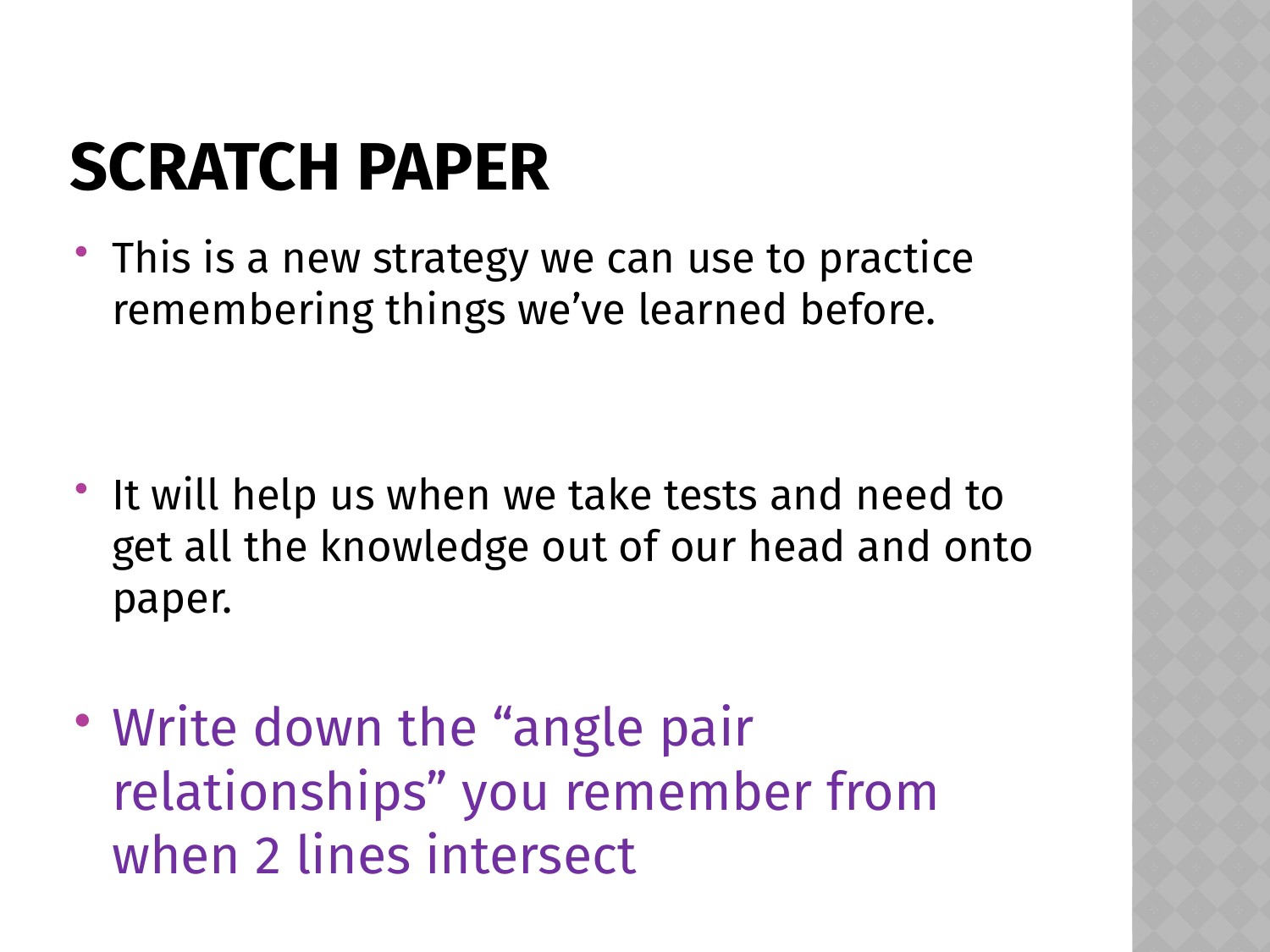

# Scratch Paper
This is a new strategy we can use to practice remembering things we’ve learned before.

It will help us when we take tests and need to get all the knowledge out of our head and onto paper.

Write down the “angle pair relationships” you remember from when 2 lines intersect